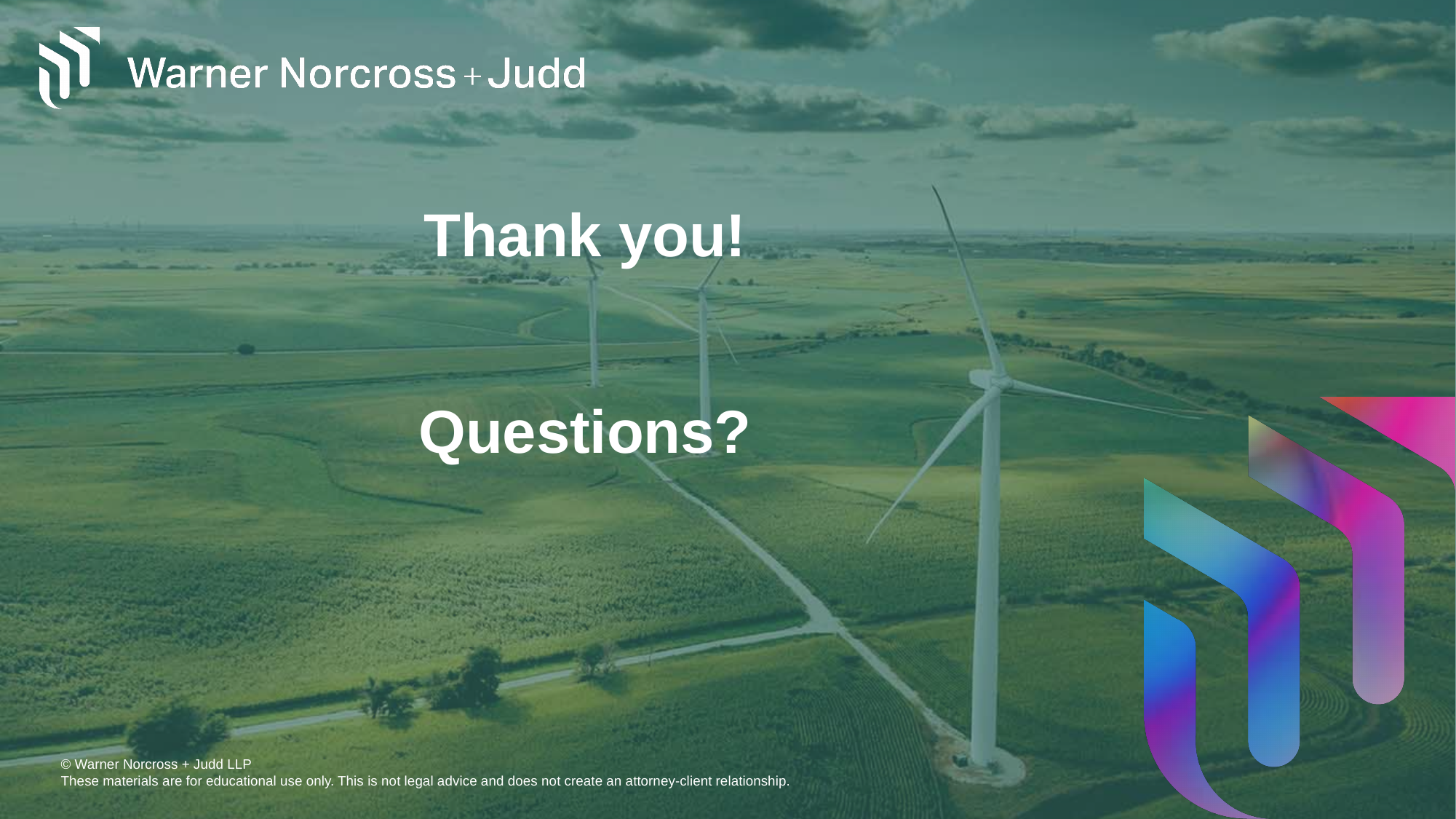

# Thank you! Questions?

© Warner Norcross + Judd LLP
These materials are for educational use only. This is not legal advice and does not create an attorney-client relationship.